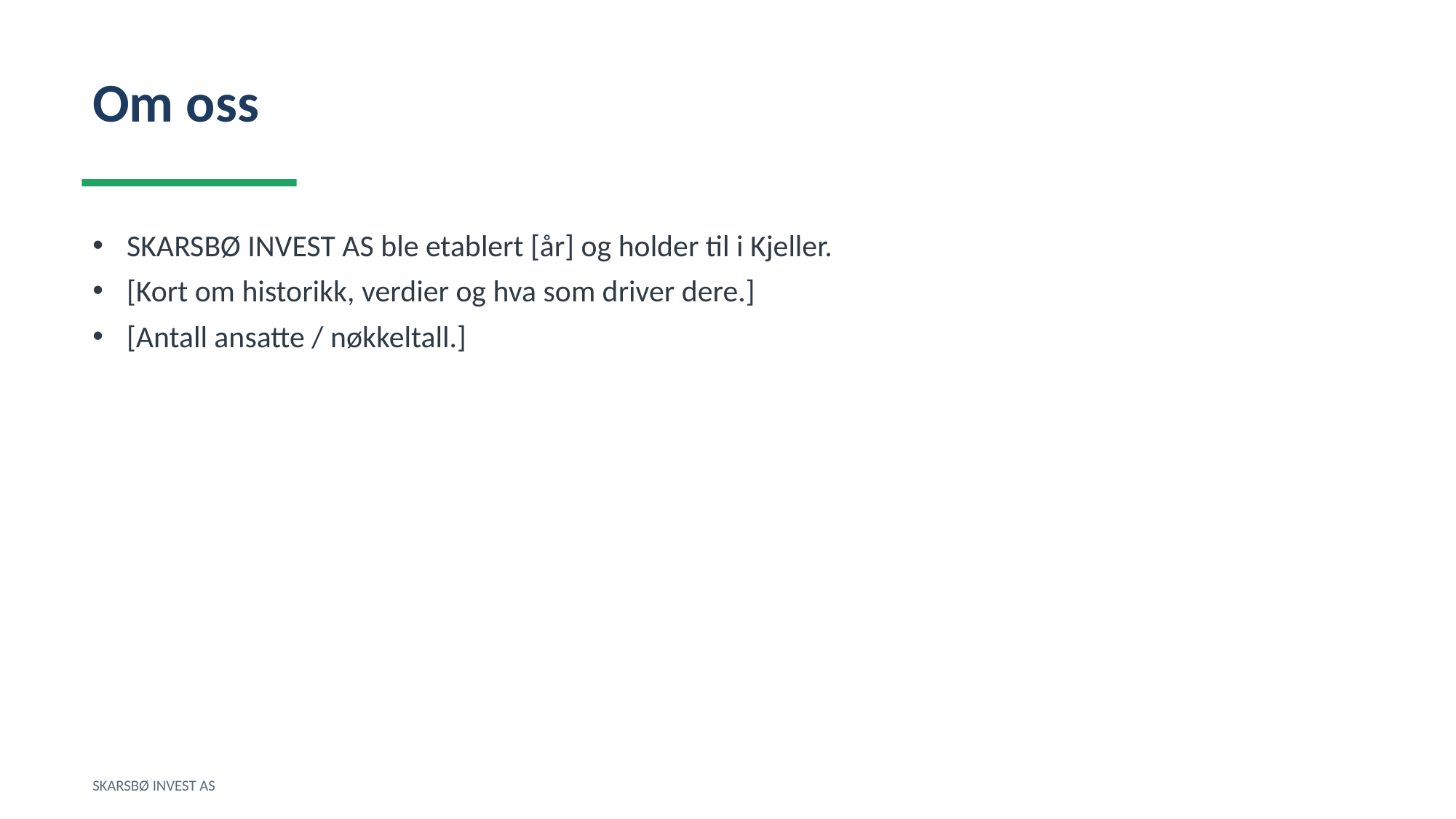

Om oss

SKARSBØ INVEST AS ble etablert [år] og holder til i Kjeller.
[Kort om historikk, verdier og hva som driver dere.]
[Antall ansatte / nøkkeltall.]
SKARSBØ INVEST AS